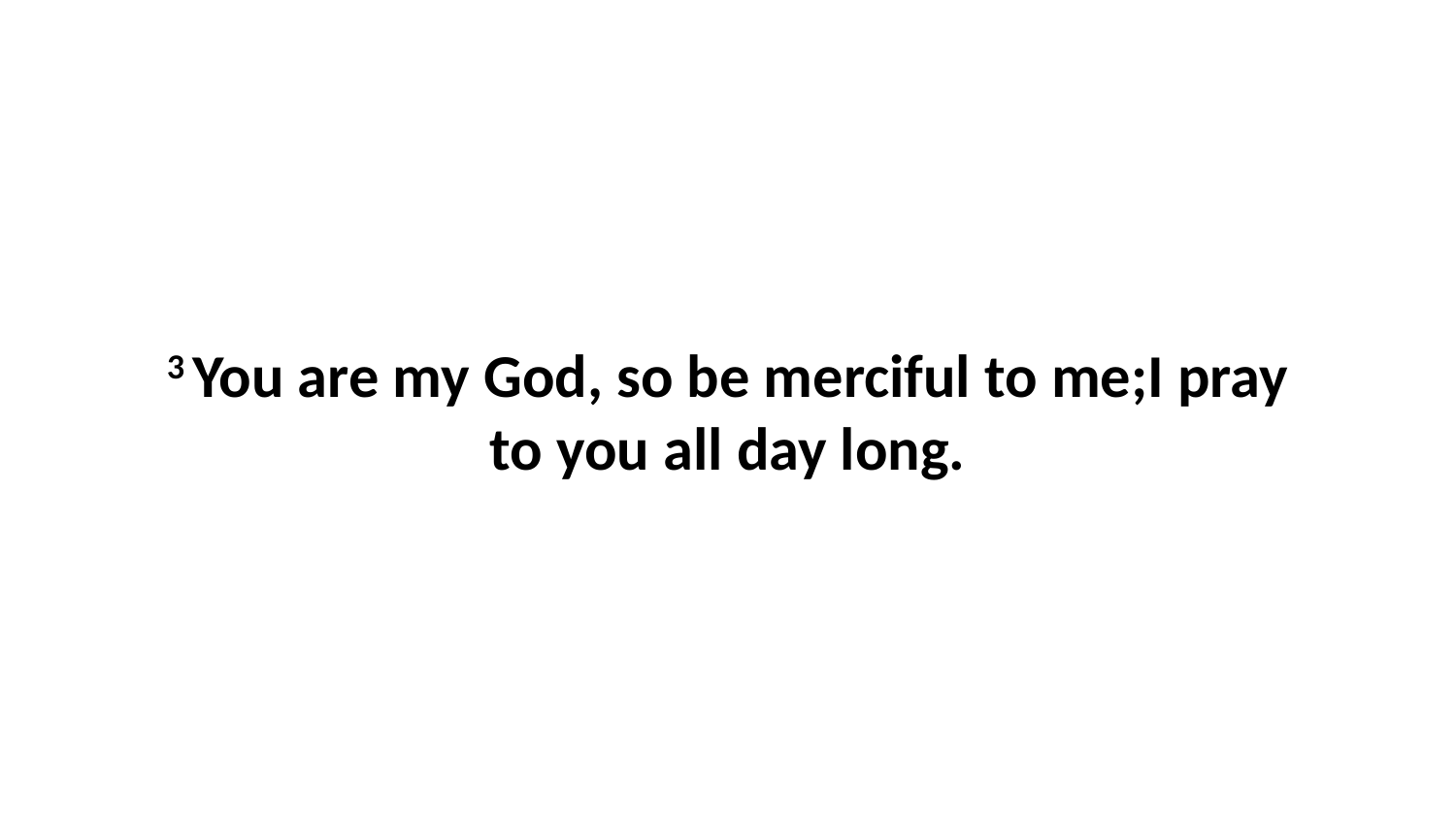

3 You are my God, so be merciful to me;I pray to you all day long.